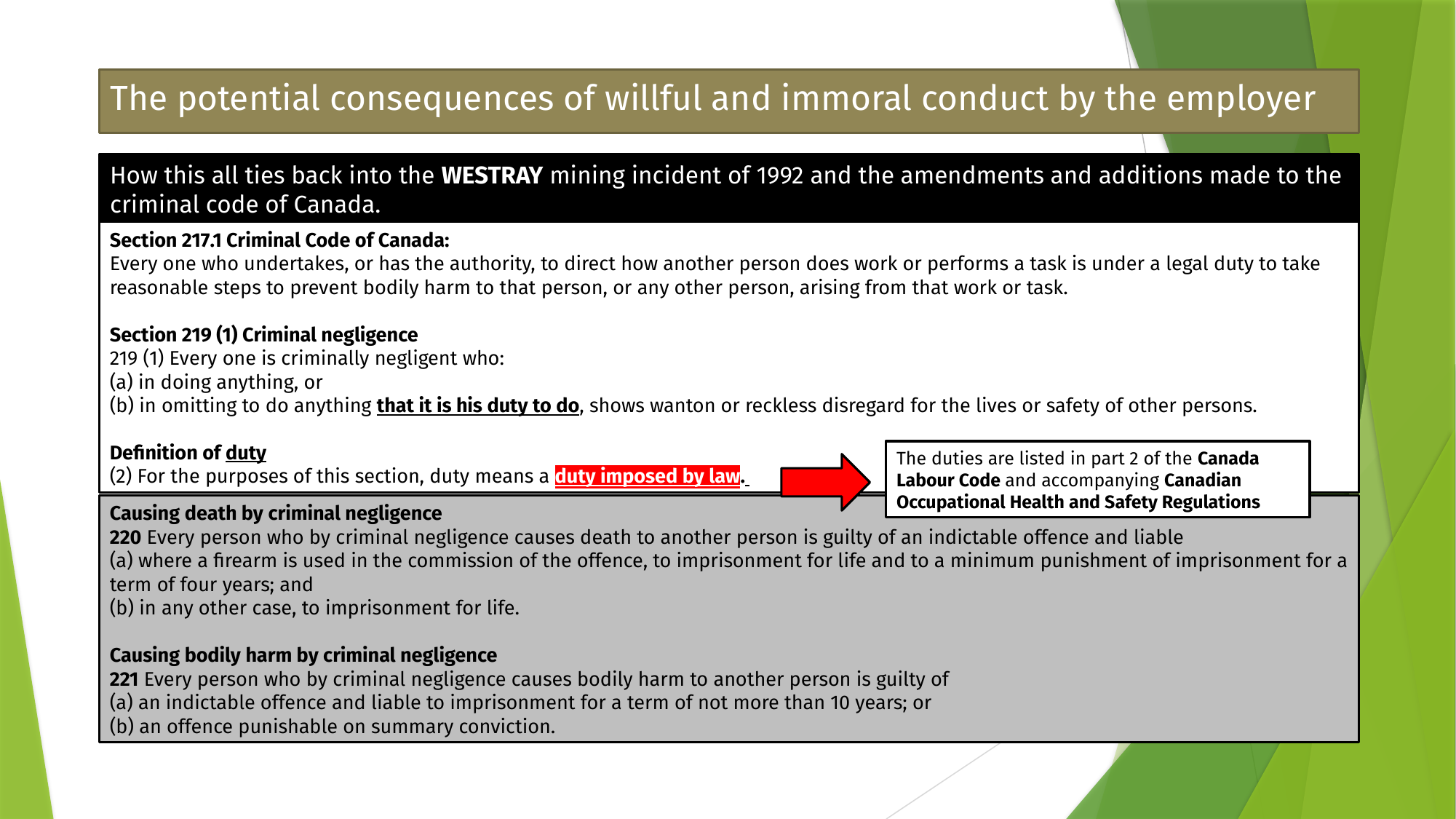

# The potential consequences of willful and immoral conduct by the employer
How this all ties back into the WESTRAY mining incident of 1992 and the amendments and additions made to the criminal code of Canada.
Section 217.1 Criminal Code of Canada:
Every one who undertakes, or has the authority, to direct how another person does work or performs a task is under a legal duty to take reasonable steps to prevent bodily harm to that person, or any other person, arising from that work or task.

Section 219 (1) Criminal negligence
219 (1) Every one is criminally negligent who:
(a) in doing anything, or
(b) in omitting to do anything that it is his duty to do, shows wanton or reckless disregard for the lives or safety of other persons.

Definition of duty
(2) For the purposes of this section, duty means a duty imposed by law.
The duties are listed in part 2 of the Canada Labour Code and accompanying Canadian Occupational Health and Safety Regulations

Causing death by criminal negligence
220 Every person who by criminal negligence causes death to another person is guilty of an indictable offence and liable
(a) where a firearm is used in the commission of the offence, to imprisonment for life and to a minimum punishment of imprisonment for a term of four years; and
(b) in any other case, to imprisonment for life.

Causing bodily harm by criminal negligence
221 Every person who by criminal negligence causes bodily harm to another person is guilty of
(a) an indictable offence and liable to imprisonment for a term of not more than 10 years; or
(b) an offence punishable on summary conviction.